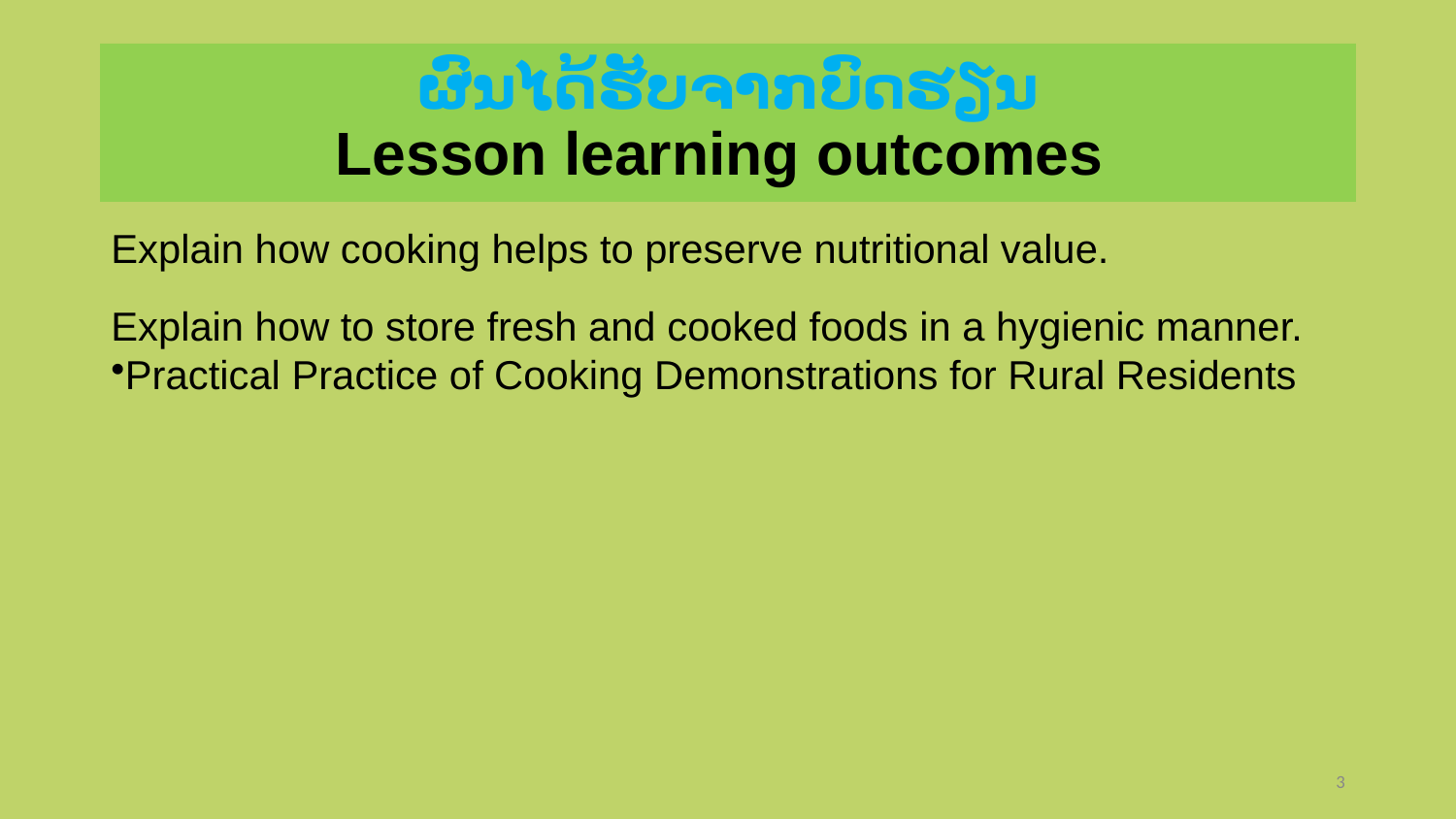

# ຜົນໄດ້ຮັບຈາກບົດຮຽນ Lesson learning outcomes
Explain how cooking helps to preserve nutritional value.
Explain how to store fresh and cooked foods in a hygienic manner.
Practical Practice of Cooking Demonstrations for Rural Residents
3